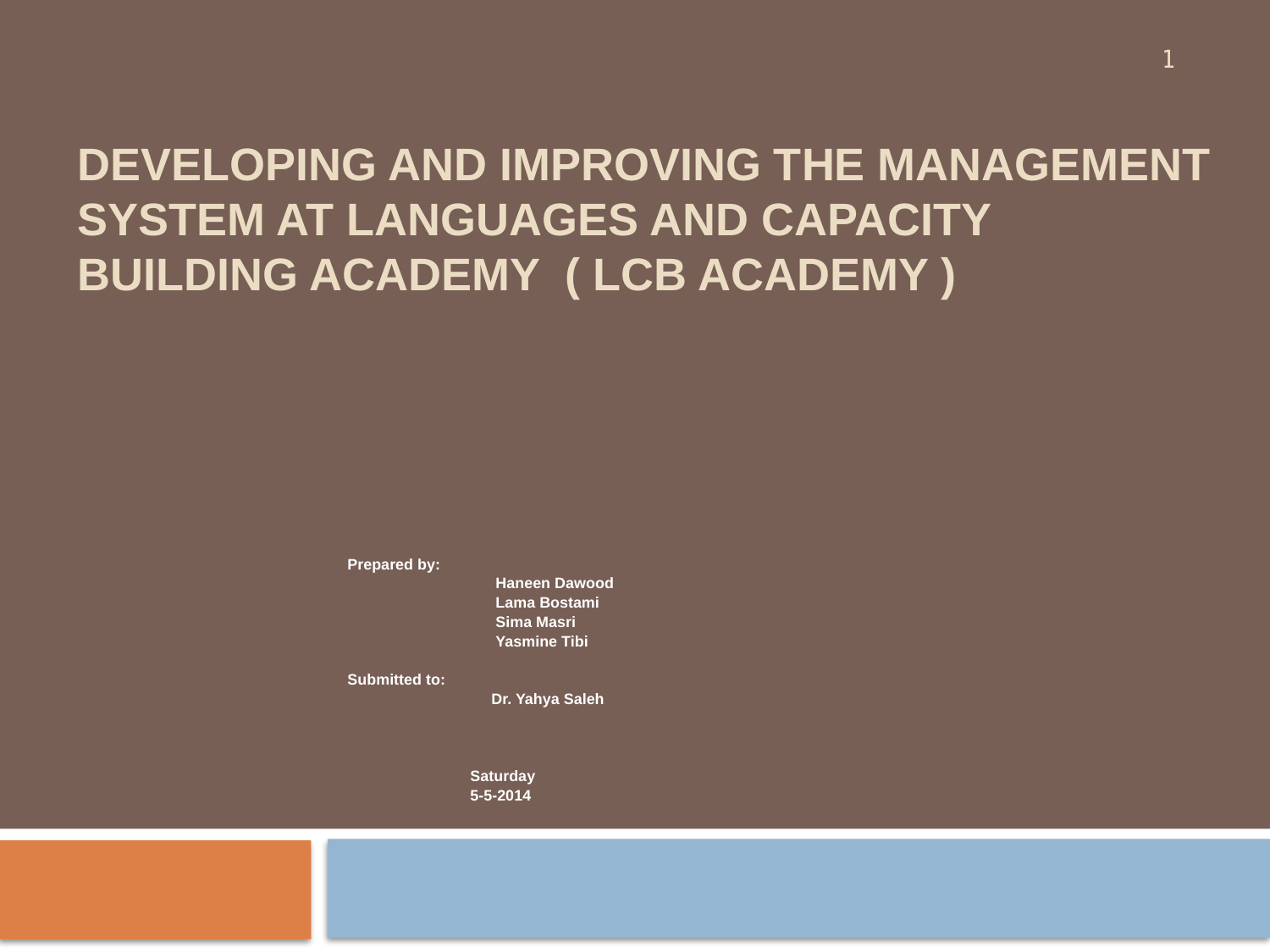

1
# Developing and Improving the Management System at Languages and Capacity Building Academy  ( LCB Academy )

Prepared by:
                                   Haneen Dawood
                                   Lama Bostami
                                   Sima Masri
                                   Yasmine Tibi

Submitted to:
                                  Dr. Yahya Saleh

                             Saturday
                             5-5-2014